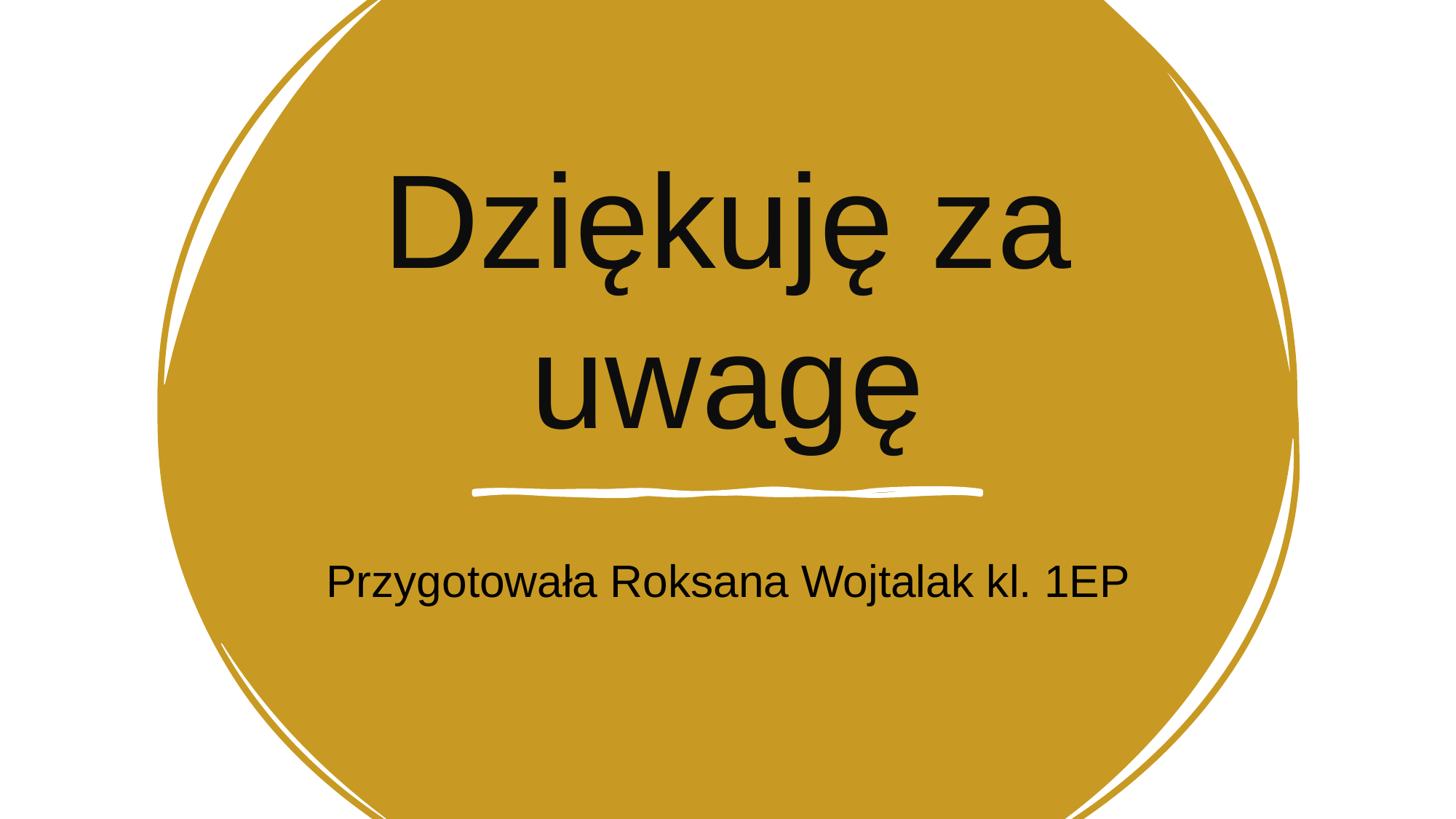

# Dziękuję za uwagę

Przygotowała Roksana Wojtalak kl. 1EP